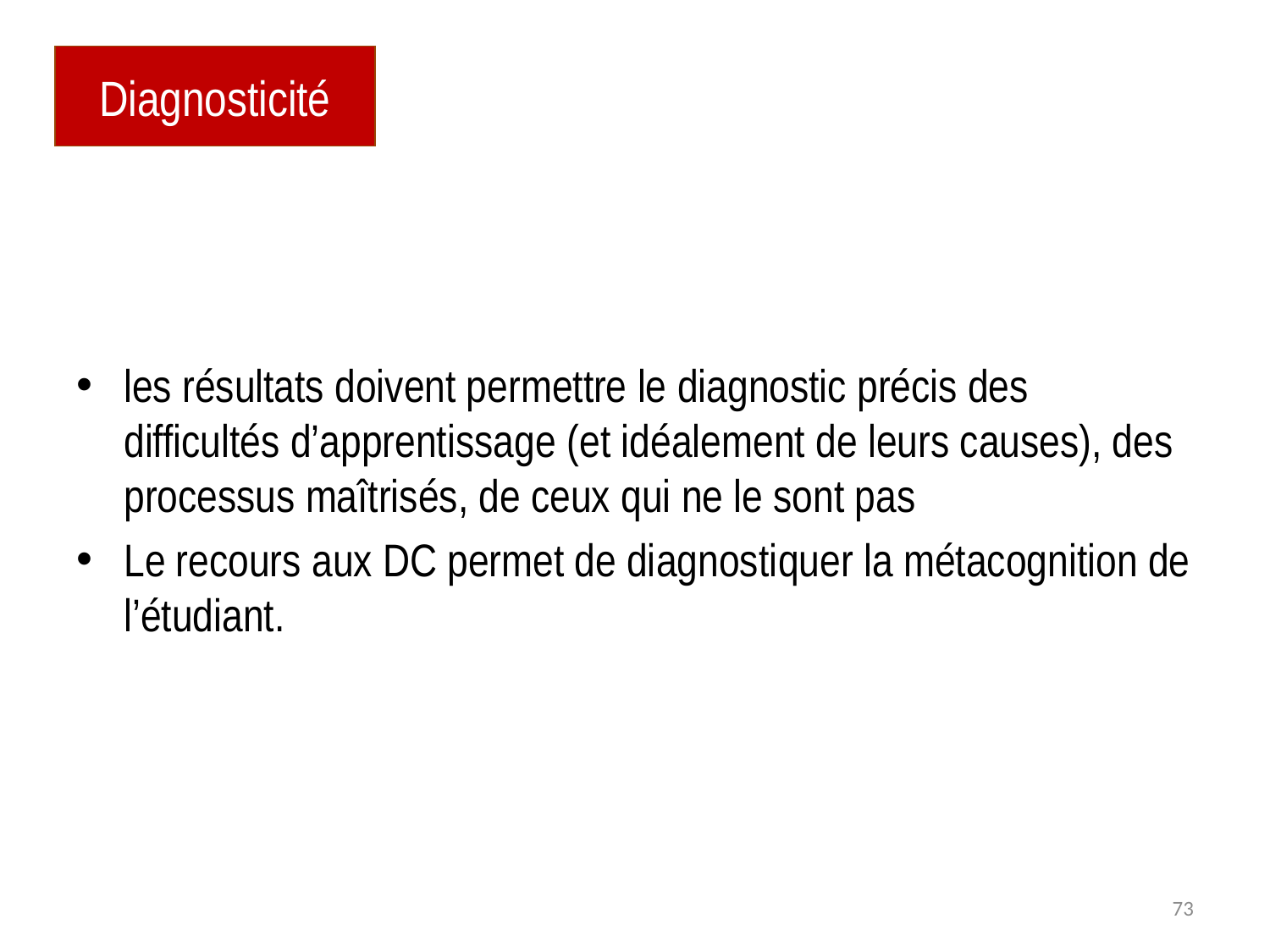

# Diagnosticité

les résultats doivent permettre le diagnostic précis des difficultés d’apprentissage (et idéalement de leurs causes), des processus maîtrisés, de ceux qui ne le sont pas
Le recours aux DC permet de diagnostiquer la métacognition de l’étudiant.

73